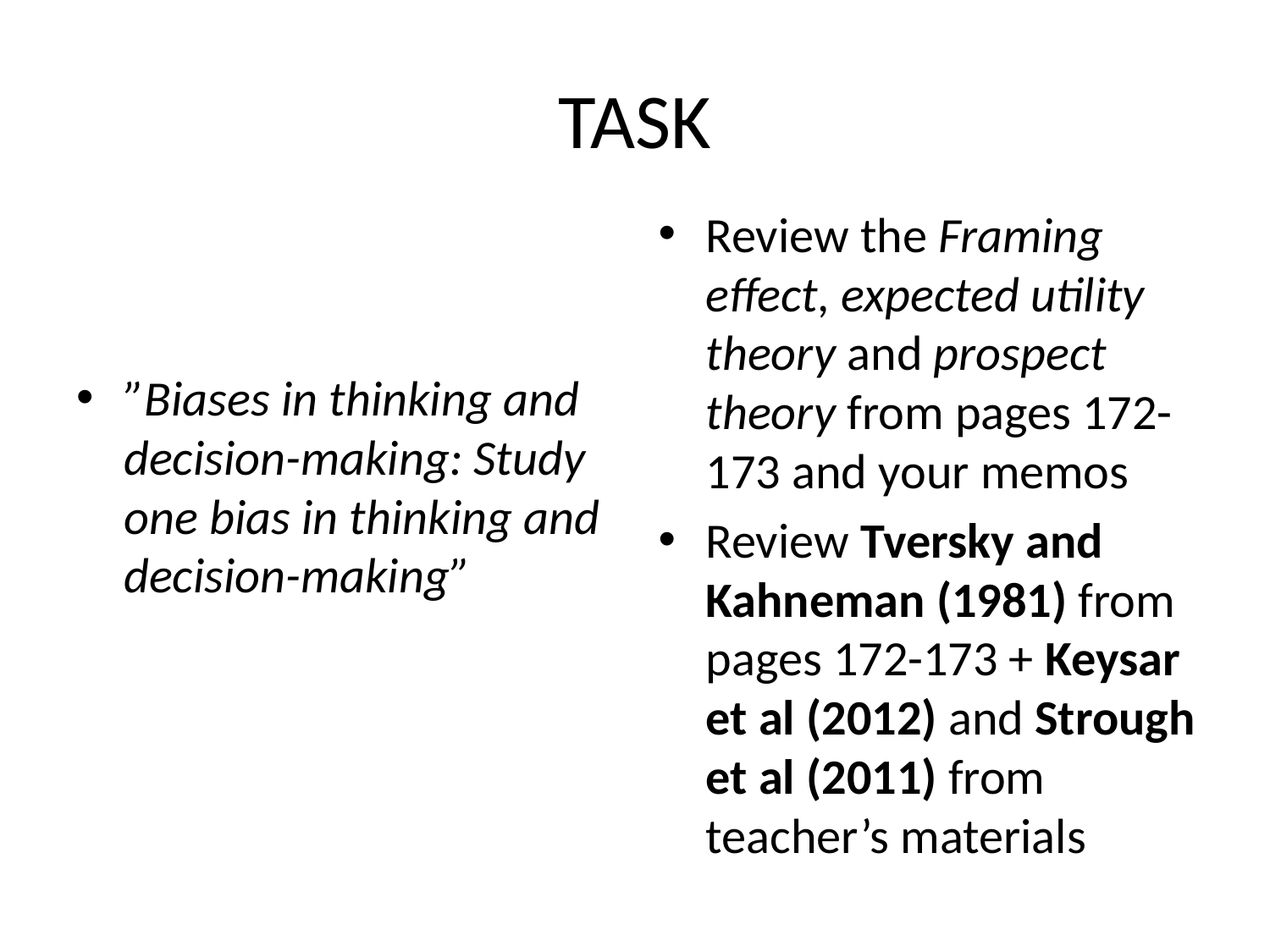

# TASK
Review the Framing effect, expected utility theory and prospect theory from pages 172-173 and your memos
Review Tversky and Kahneman (1981) from pages 172-173 + Keysar et al (2012) and Strough et al (2011) from teacher’s materials

”Biases in thinking and decision-making: Study one bias in thinking and decision-making”